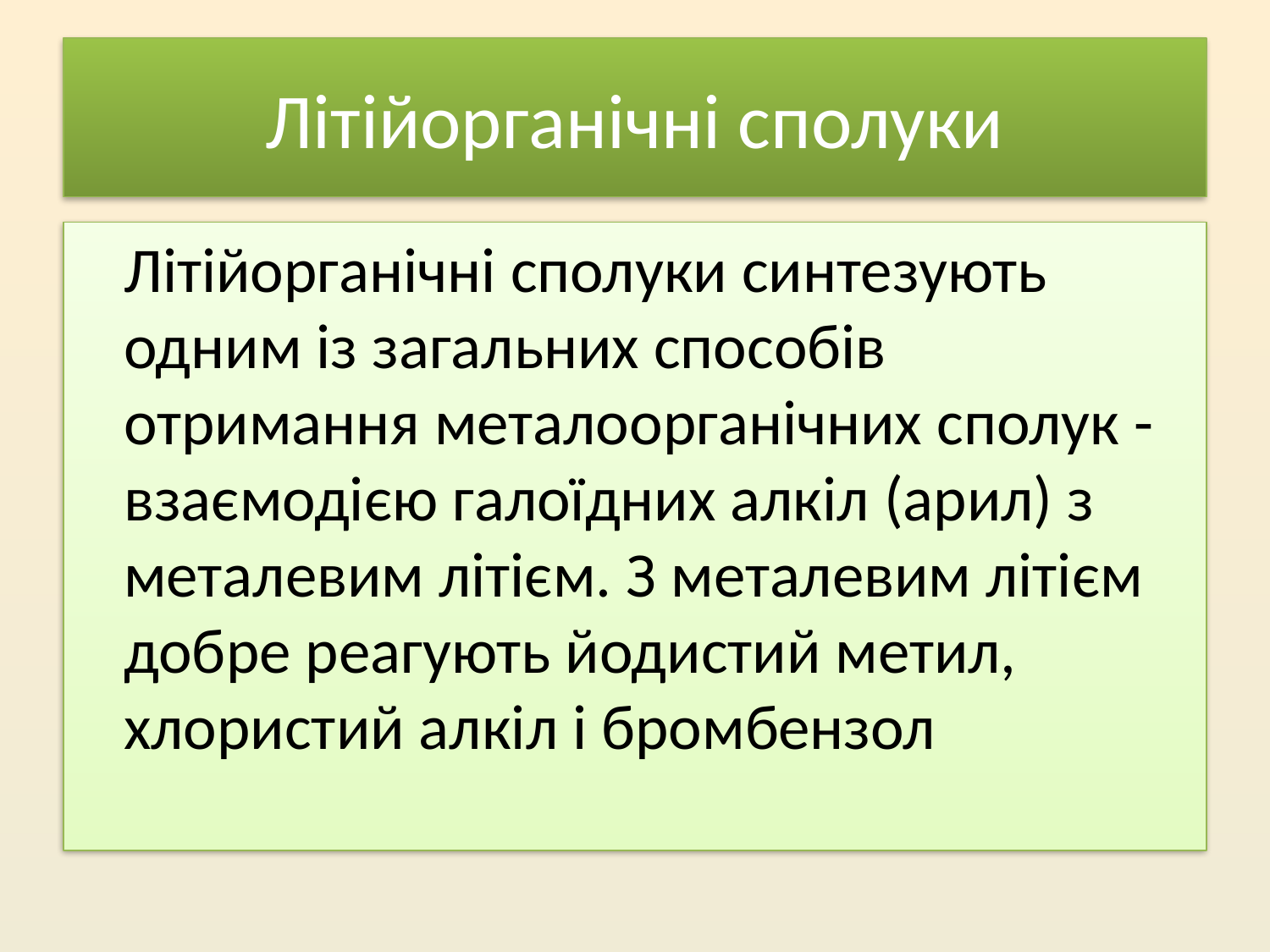

# Літійорганічні сполуки
Літійорганічні сполуки синтезують одним із загальних способів отримання металоорганічних сполук - взаємодією галоїдних алкіл (арил) з металевим літієм. З металевим літієм добре реагують йодистий метил, хлористий алкіл і бромбензол